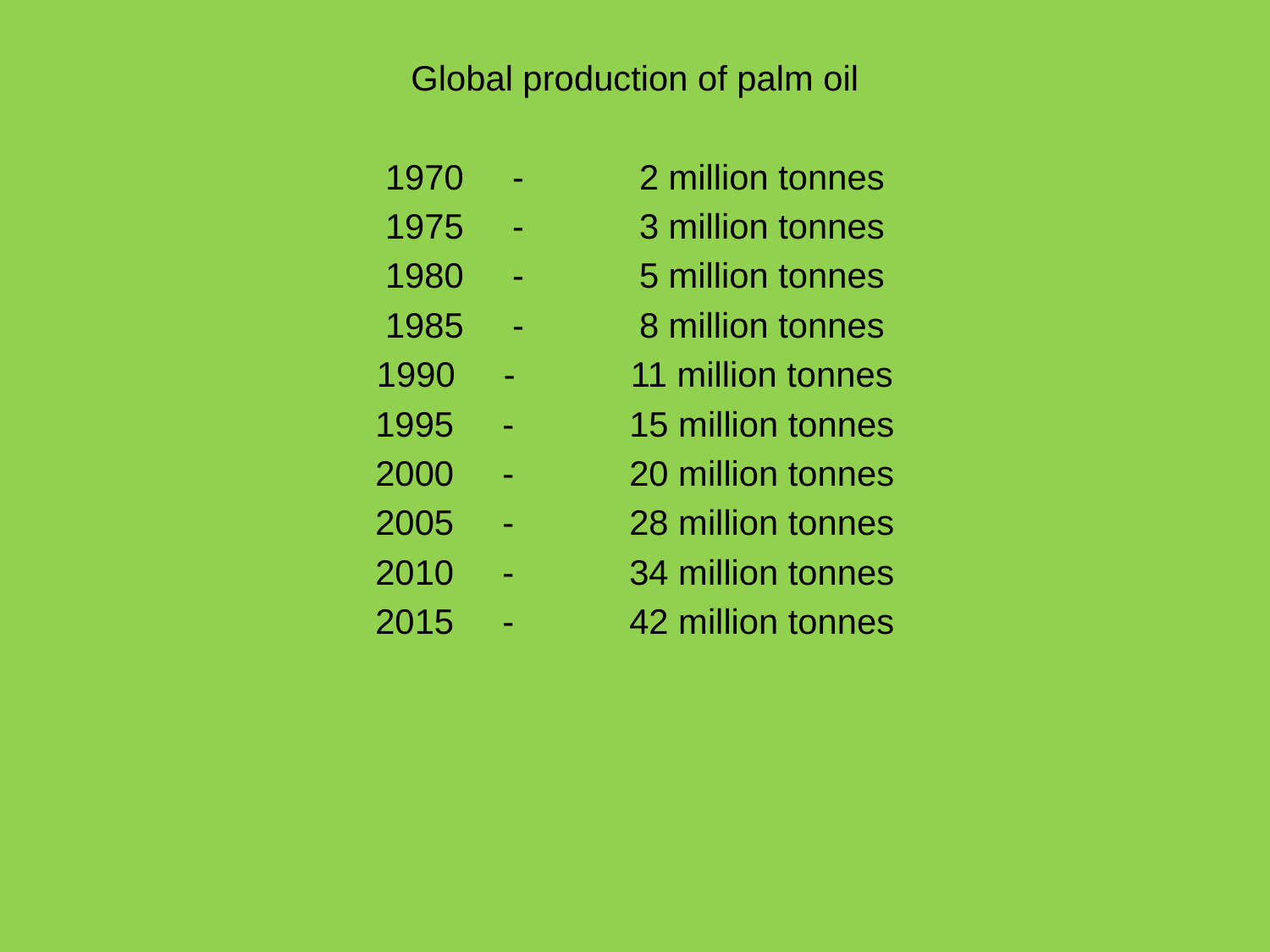

Global production of palm oil

1970	-	2 million tonnes
1975	-	3 million tonnes
1980	-	5 million tonnes
1985 	-	8 million tonnes
1990	-	11 million tonnes
1995 	-	15 million tonnes
2000	-	20 million tonnes
2005	-	28 million tonnes
2010	-	34 million tonnes
2015	-	42 million tonnes